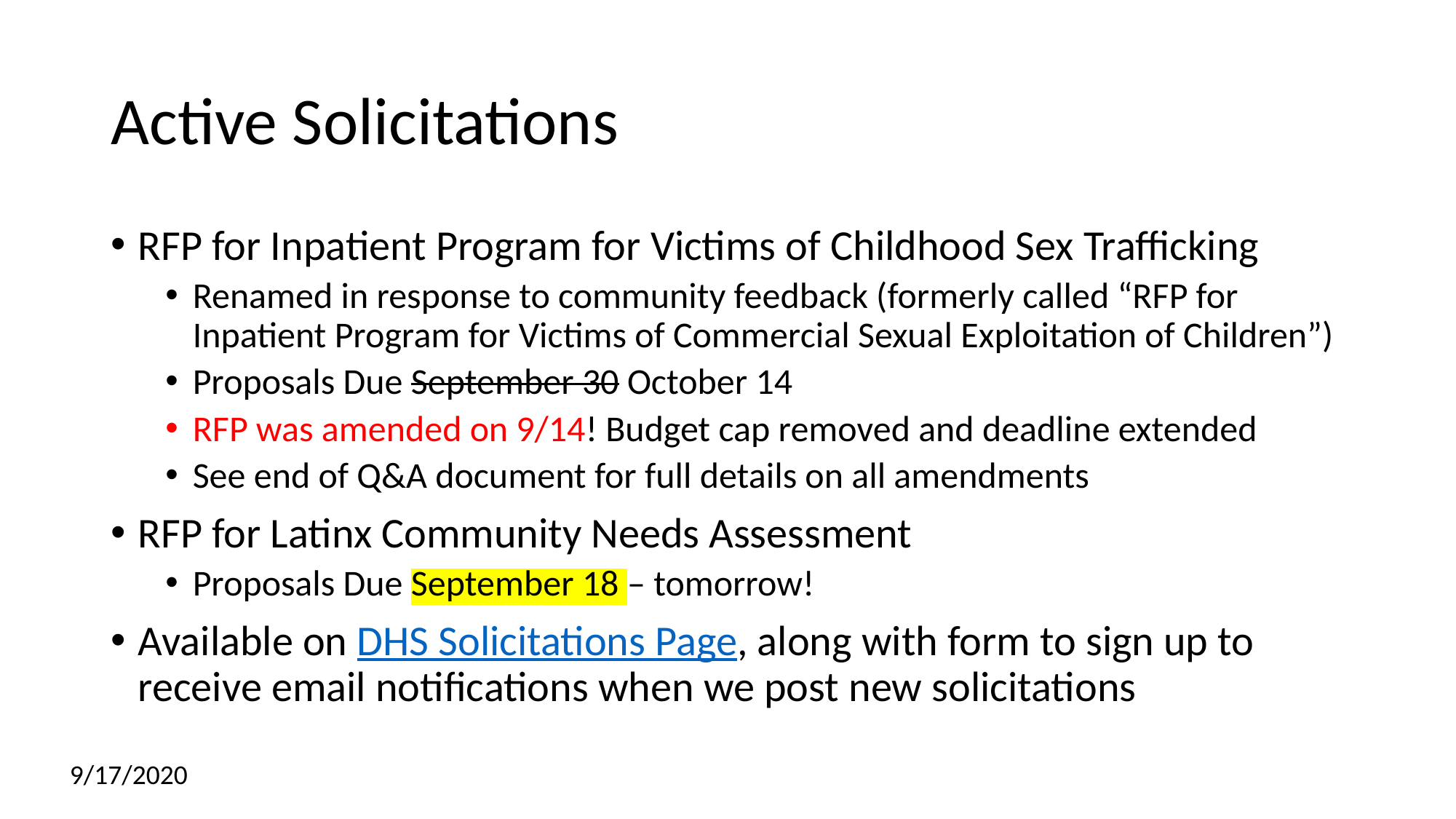

# Active Solicitations
RFP for Inpatient Program for Victims of Childhood Sex Trafficking
Renamed in response to community feedback (formerly called “RFP for Inpatient Program for Victims of Commercial Sexual Exploitation of Children”)
Proposals Due September 30 October 14
RFP was amended on 9/14! Budget cap removed and deadline extended
See end of Q&A document for full details on all amendments
RFP for Latinx Community Needs Assessment
Proposals Due September 18 – tomorrow!
Available on DHS Solicitations Page, along with form to sign up to receive email notifications when we post new solicitations
9/17/2020